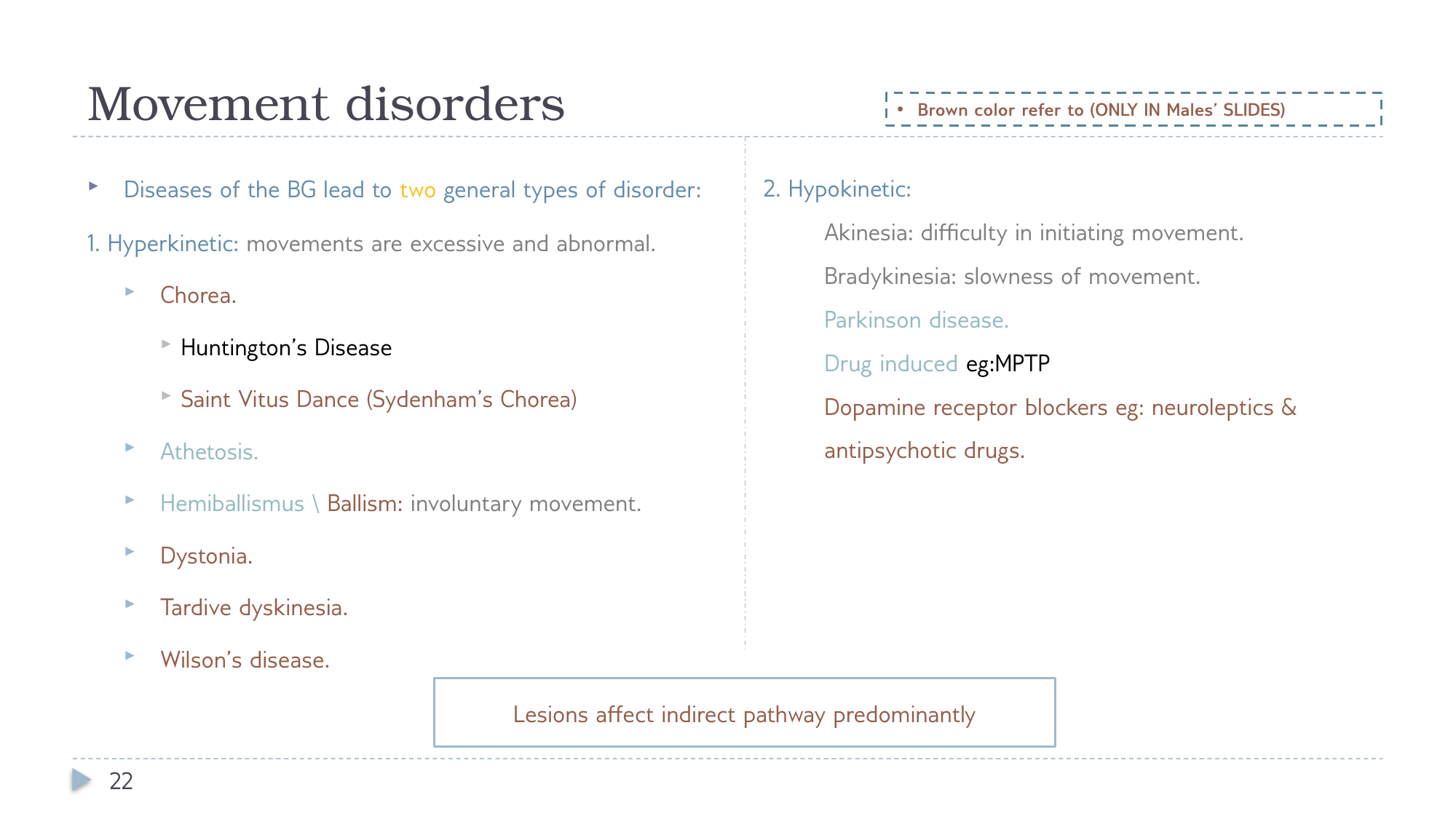

Movement disorders
Brown color refer to (ONLY IN Males’ SLIDES)
Diseases of the BG lead to two general types of disorder:
1. Hyperkinetic: movements are excessive and abnormal.
Chorea.
Huntington’s Disease
Saint Vitus Dance (Sydenham’s Chorea)
Athetosis.
Hemiballismus \ Ballism: involuntary movement.
Dystonia.
Tardive dyskinesia.
Wilson’s disease.

2. Hypokinetic:
Akinesia: difficulty in initiating movement.
Bradykinesia: slowness of movement.
Parkinson disease.
Drug induced eg:MPTP
Dopamine receptor blockers eg: neuroleptics & antipsychotic drugs.
Lesions affect indirect pathway predominantly
22